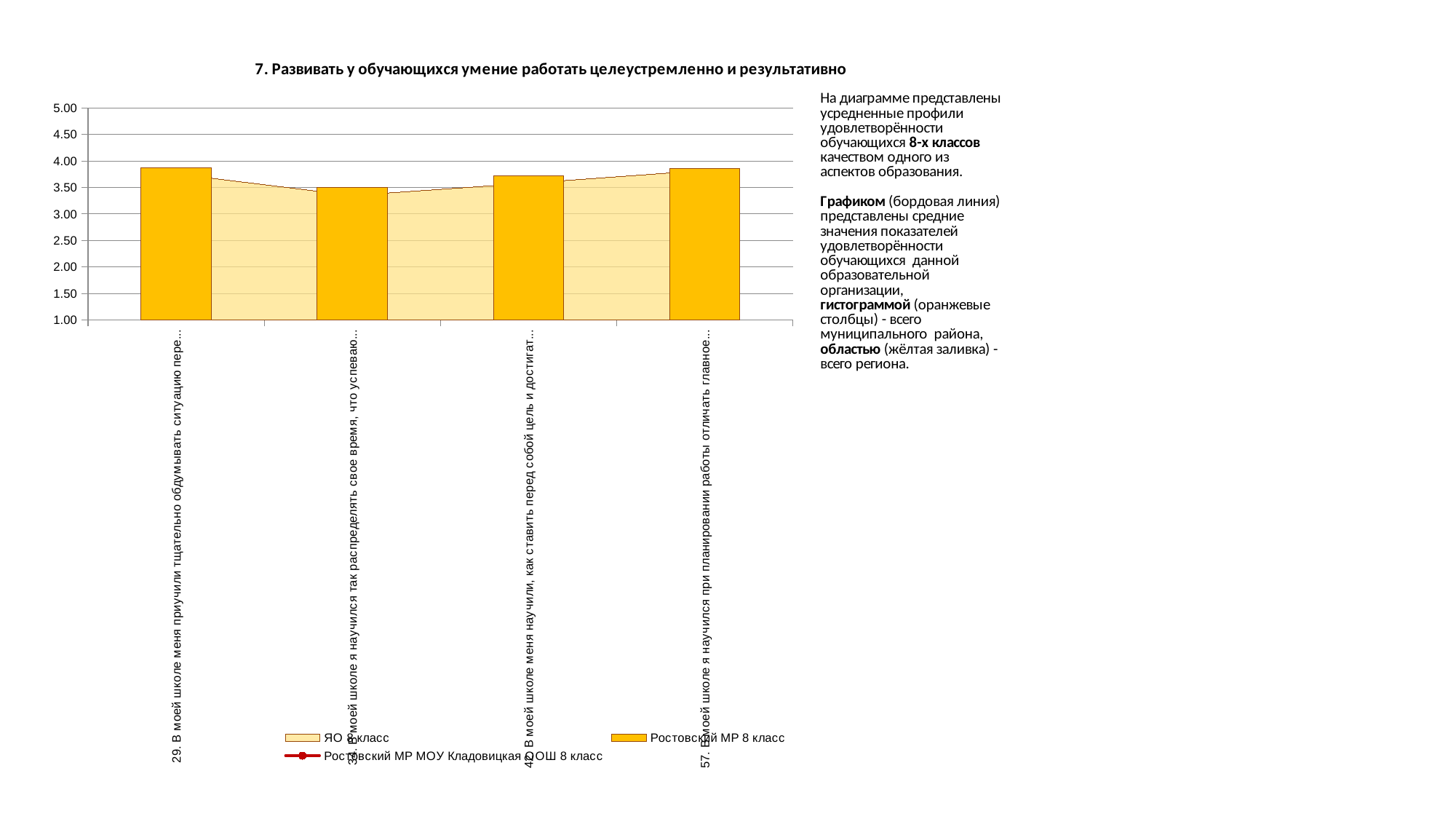

### Chart

| Category | ЯО 8 класс | Ростовский МР 8 класс | Ростовский МР МОУ Кладовицкая ООШ 8 класс |
|---|---|---|---|
| 29. В моей школе меня приучили тщательно обдумывать ситуацию перед принятием решения | 3.7546977124183005 | 3.8640595903165735 | 0.0 |
| 34. В моей школе я научился так распределять свое время, что успеваю сделать все запланированное | 3.3480392156862746 | 3.4990689013035383 | 0.0 |
| 42. В моей школе меня научили, как ставить перед собой цель и достигать ее | 3.579861111111111 | 3.7262569832402233 | 0.0 |
| 57. В моей школе я научился при планировании работы отличать главное от второстепенного | 3.8204656862745097 | 3.8547486033519553 | 0.0 |